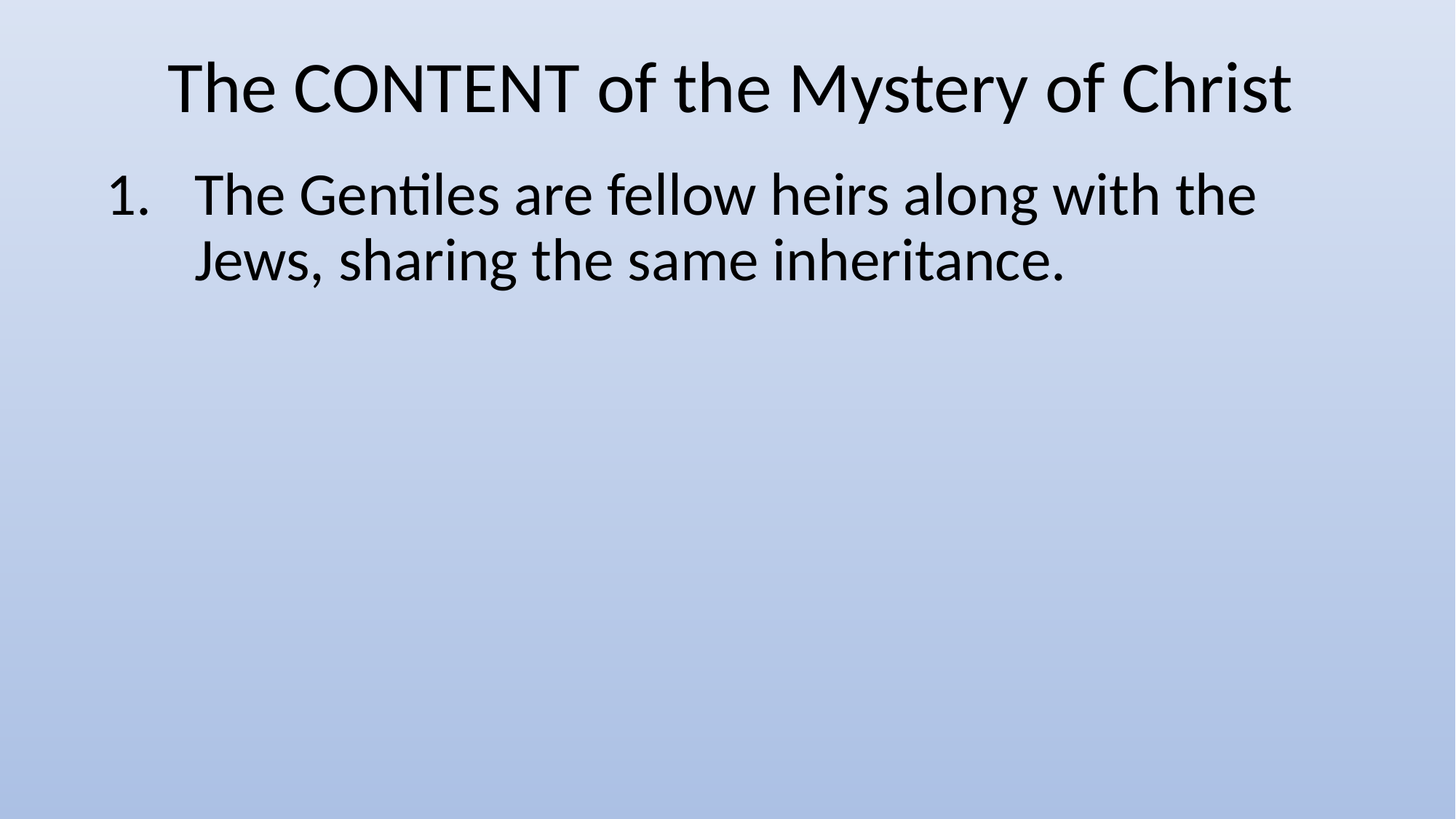

# The CONTENT of the Mystery of Christ
The Gentiles are fellow heirs along with the Jews, sharing the same inheritance.